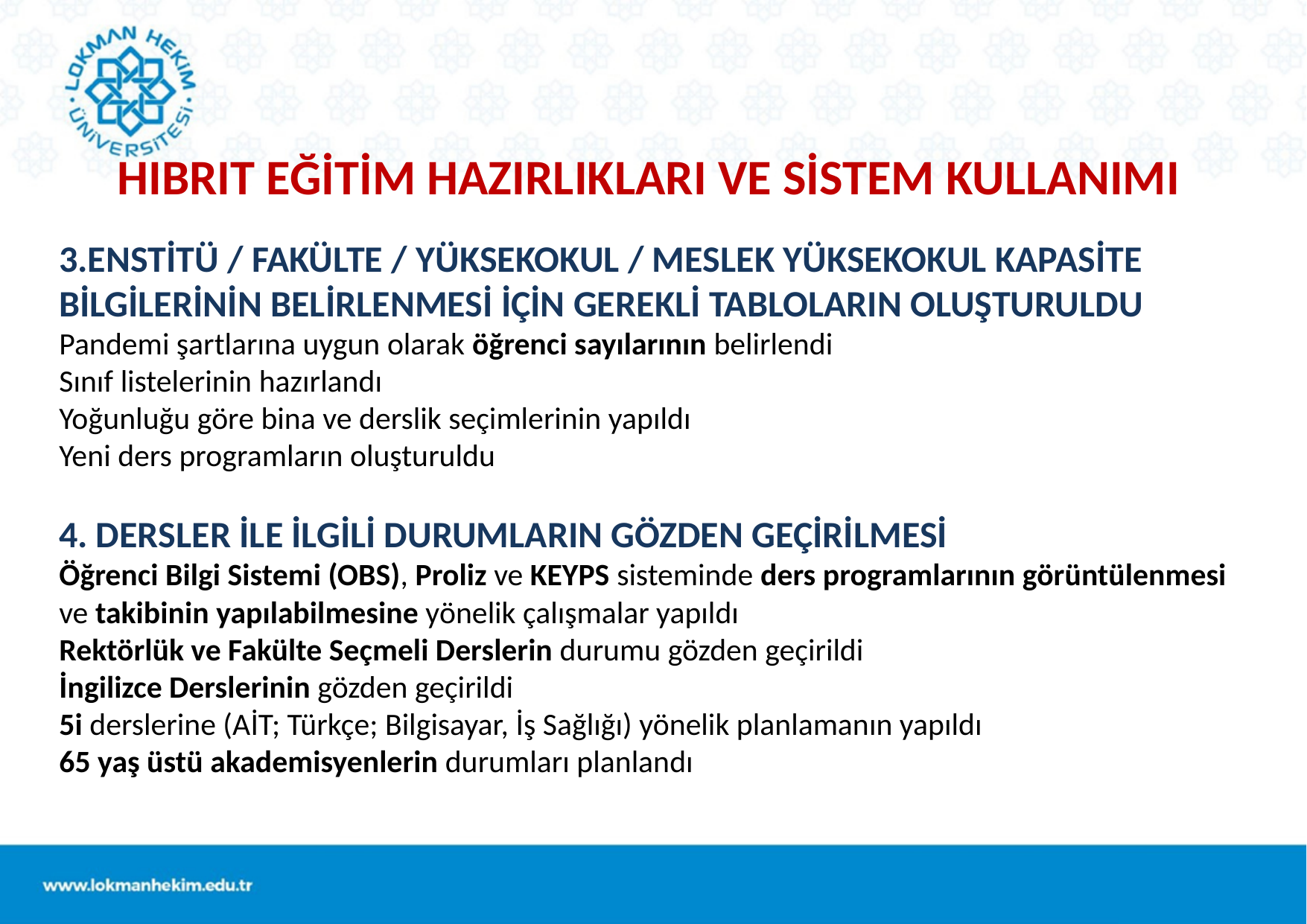

HIBRIT EĞİTİM HAZIRLIKLARI VE SİSTEM KULLANIMI
3.ENSTİTÜ / FAKÜLTE / YÜKSEKOKUL / MESLEK YÜKSEKOKUL KAPASİTE BİLGİLERİNİN BELİRLENMESİ İÇİN GEREKLİ TABLOLARIN OLUŞTURULDU
Pandemi şartlarına uygun olarak öğrenci sayılarının belirlendi
Sınıf listelerinin hazırlandı
Yoğunluğu göre bina ve derslik seçimlerinin yapıldı
Yeni ders programların oluşturuldu

4. DERSLER İLE İLGİLİ DURUMLARIN GÖZDEN GEÇİRİLMESİ
Öğrenci Bilgi Sistemi (OBS), Proliz ve KEYPS sisteminde ders programlarının görüntülenmesi ve takibinin yapılabilmesine yönelik çalışmalar yapıldı
Rektörlük ve Fakülte Seçmeli Derslerin durumu gözden geçirildi
İngilizce Derslerinin gözden geçirildi
5i derslerine (AİT; Türkçe; Bilgisayar, İş Sağlığı) yönelik planlamanın yapıldı
65 yaş üstü akademisyenlerin durumları planlandı